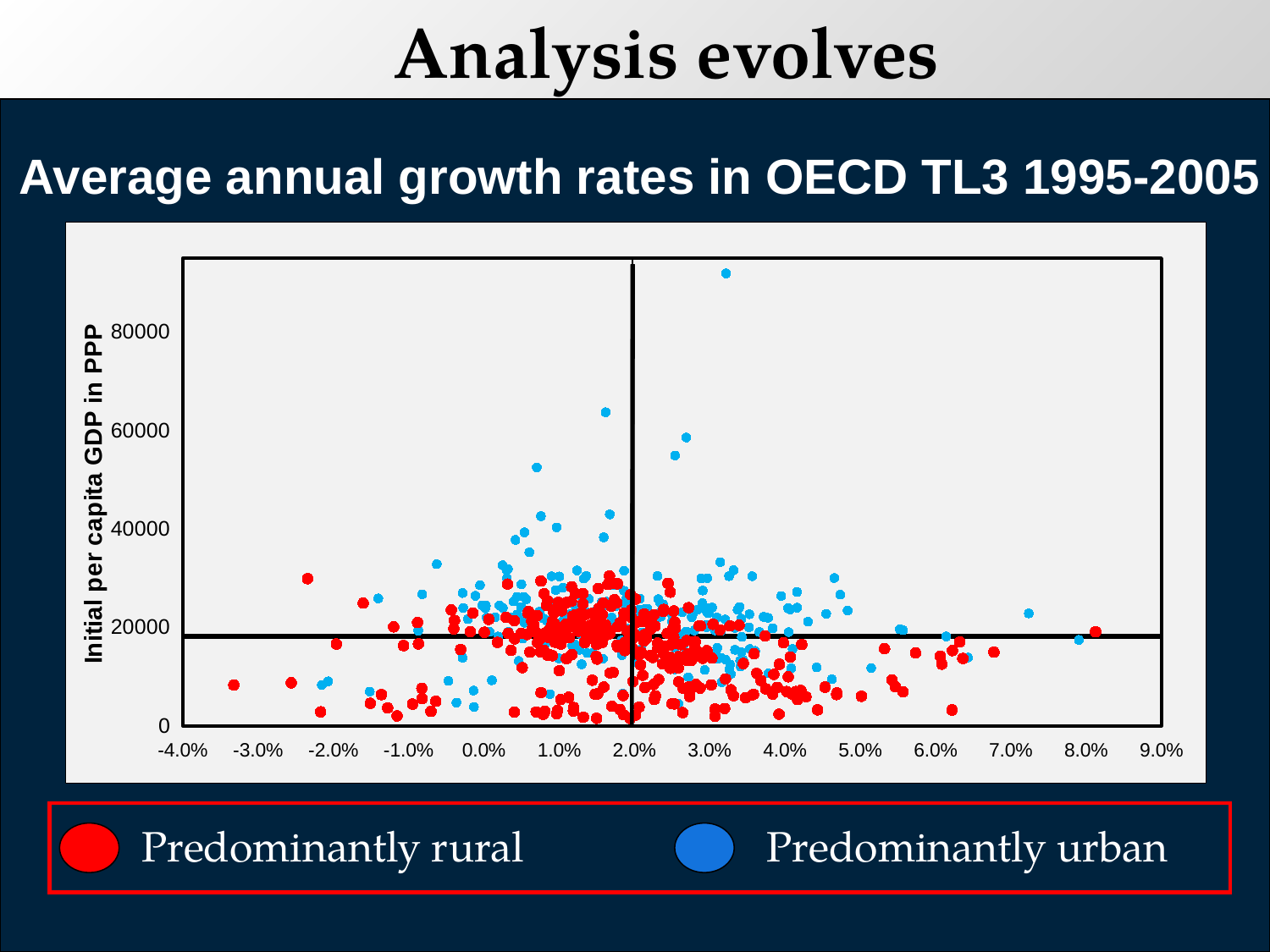

# Analysis evolves

Average annual growth rates in OECD TL3 1995-2005

### Chart

| Category |  |  |
|---|---|---|
Predominantly rural
Predominantly urban